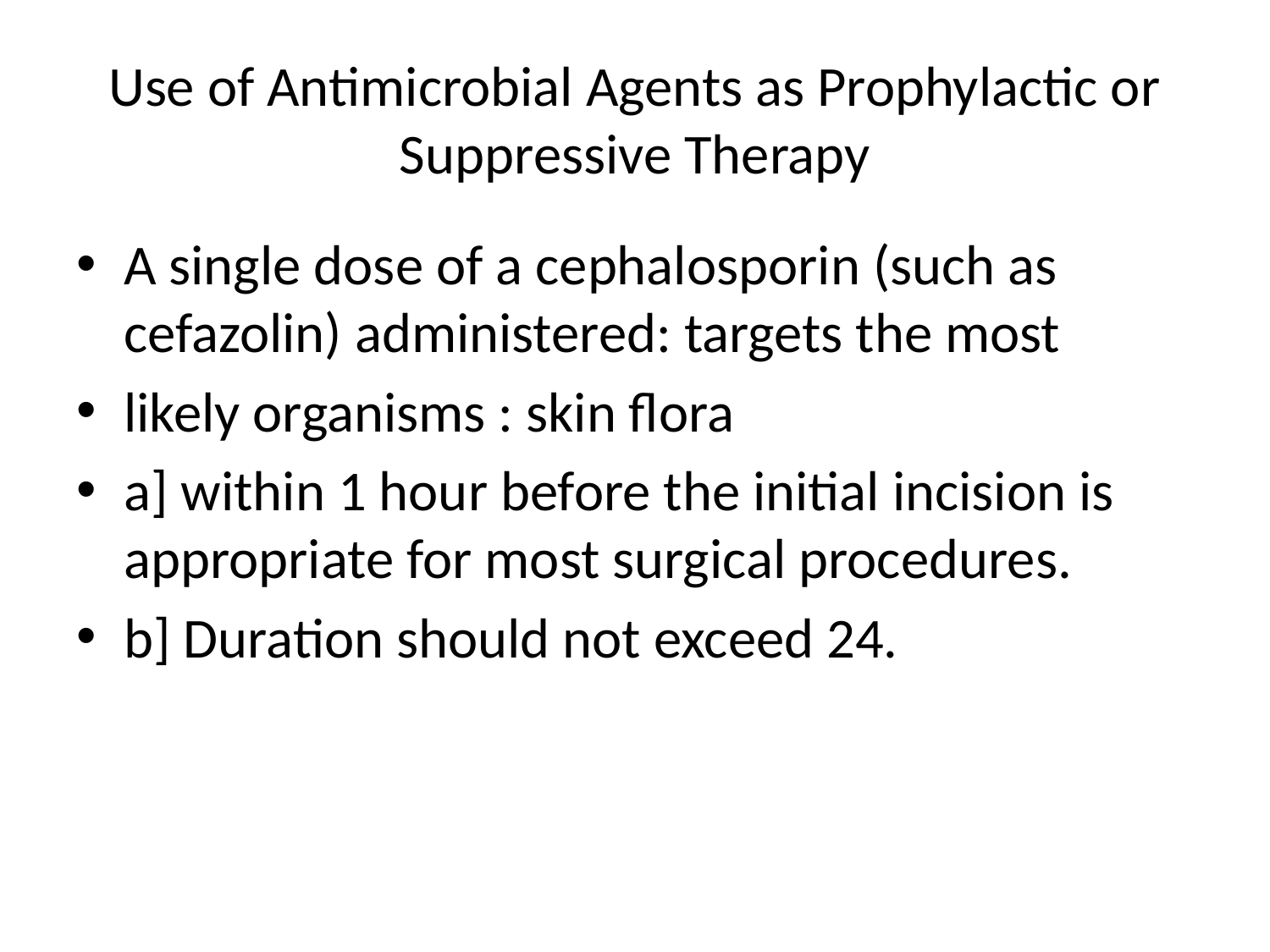

# Use of Antimicrobial Agents as Prophylactic or Suppressive Therapy
A single dose of a cephalosporin (such as cefazolin) administered: targets the most
likely organisms : skin flora
a] within 1 hour before the initial incision is appropriate for most surgical procedures.
b] Duration should not exceed 24.